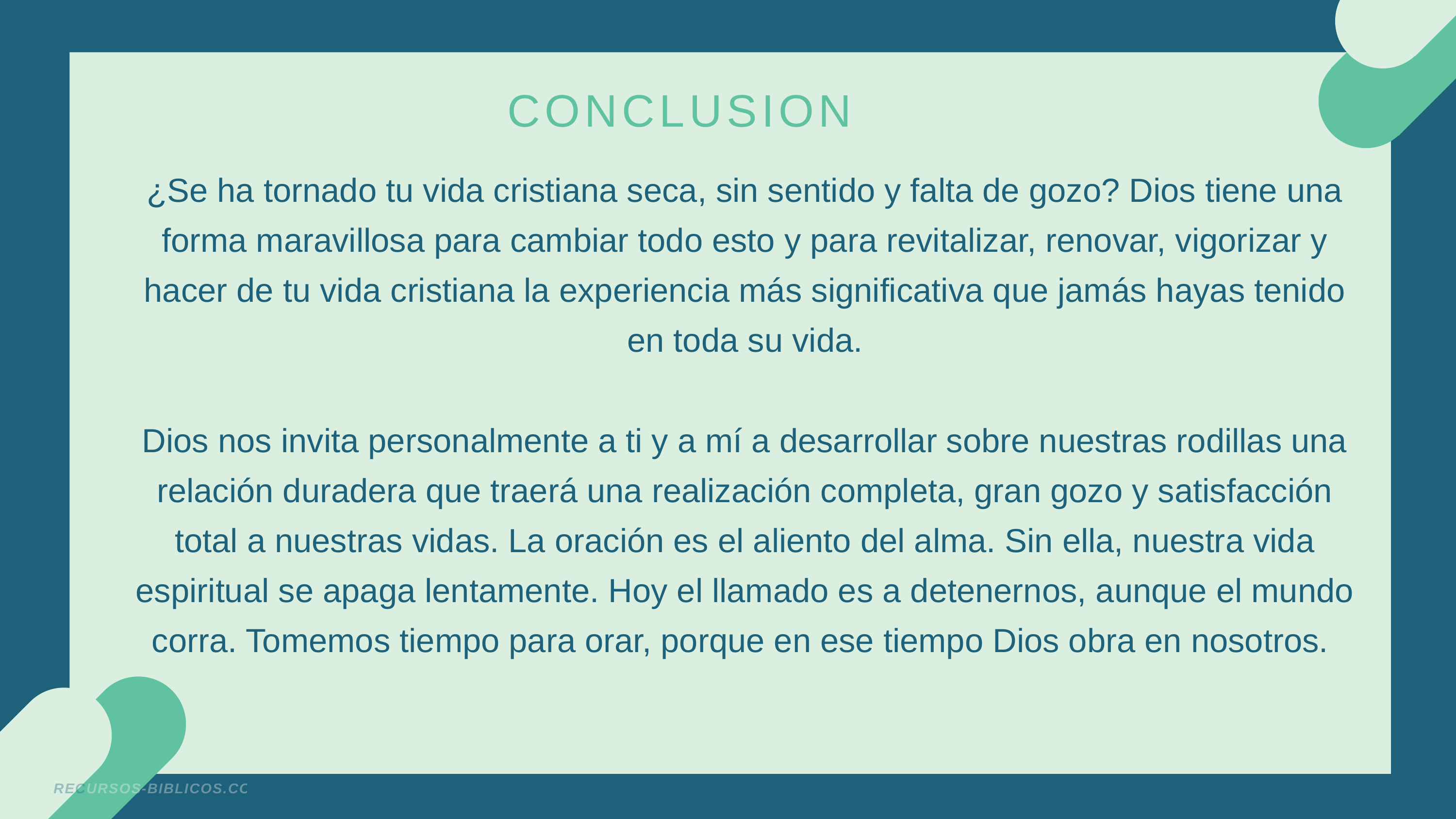

CONCLUSION
¿Se ha tornado tu vida cristiana seca, sin sentido y falta de gozo? Dios tiene una forma maravillosa para cambiar todo esto y para revitalizar, renovar, vigorizar y hacer de tu vida cristiana la experiencia más significativa que jamás hayas tenido en toda su vida.

Dios nos invita personalmente a ti y a mí a desarrollar sobre nuestras rodillas una relación duradera que traerá una realización completa, gran gozo y satisfacción total a nuestras vidas. La oración es el aliento del alma. Sin ella, nuestra vida espiritual se apaga lentamente. Hoy el llamado es a detenernos, aunque el mundo corra. Tomemos tiempo para orar, porque en ese tiempo Dios obra en nosotros.

RECURSOS-BIBLICOS.COM